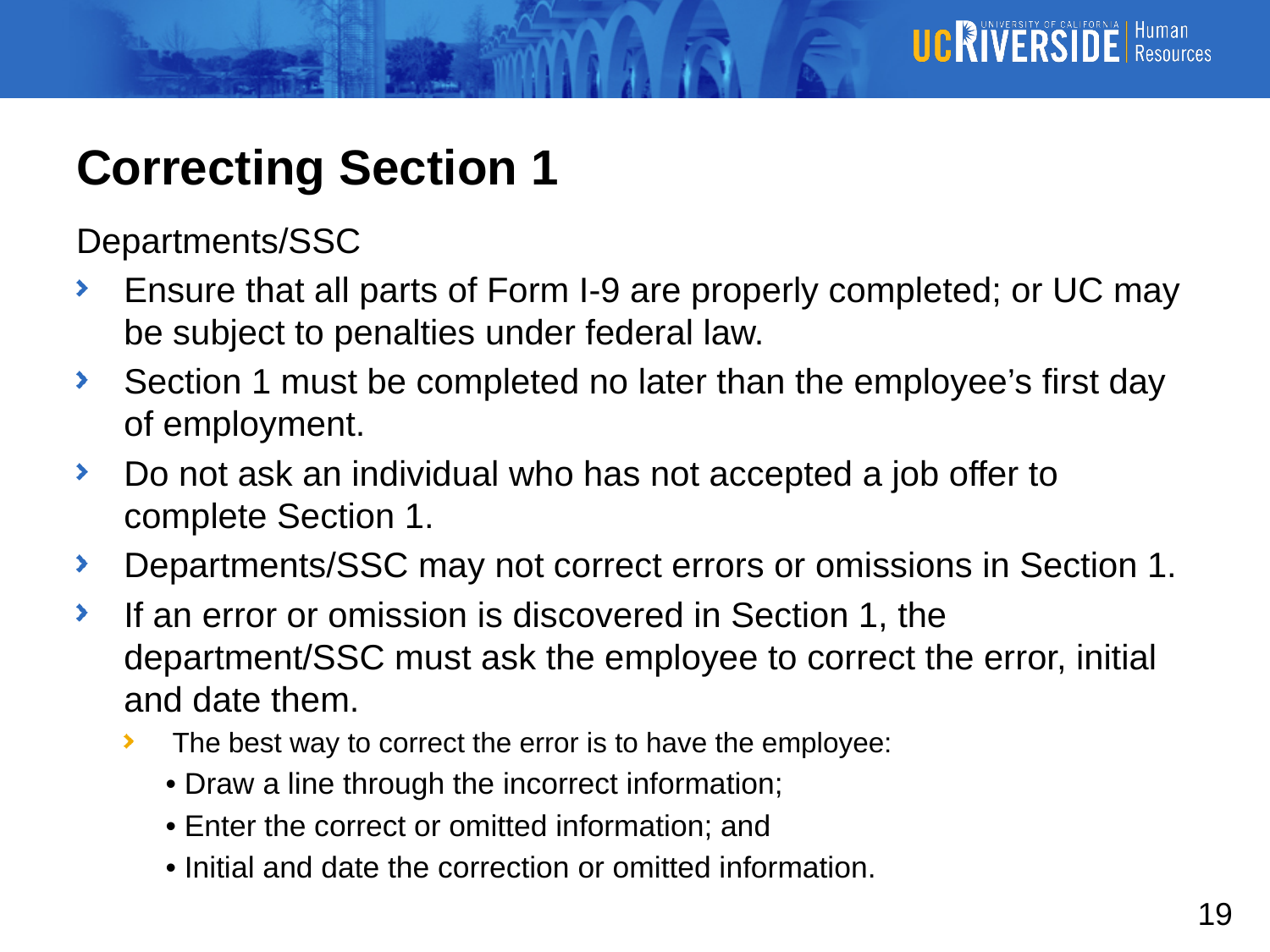

# Correcting Section 1
Departments/SSC
Ensure that all parts of Form I-9 are properly completed; or UC may be subject to penalties under federal law.
Section 1 must be completed no later than the employee’s first day of employment.
Do not ask an individual who has not accepted a job offer to complete Section 1.
Departments/SSC may not correct errors or omissions in Section 1.
If an error or omission is discovered in Section 1, the department/SSC must ask the employee to correct the error, initial and date them.
The best way to correct the error is to have the employee:
• Draw a line through the incorrect information;
• Enter the correct or omitted information; and
• Initial and date the correction or omitted information.
19